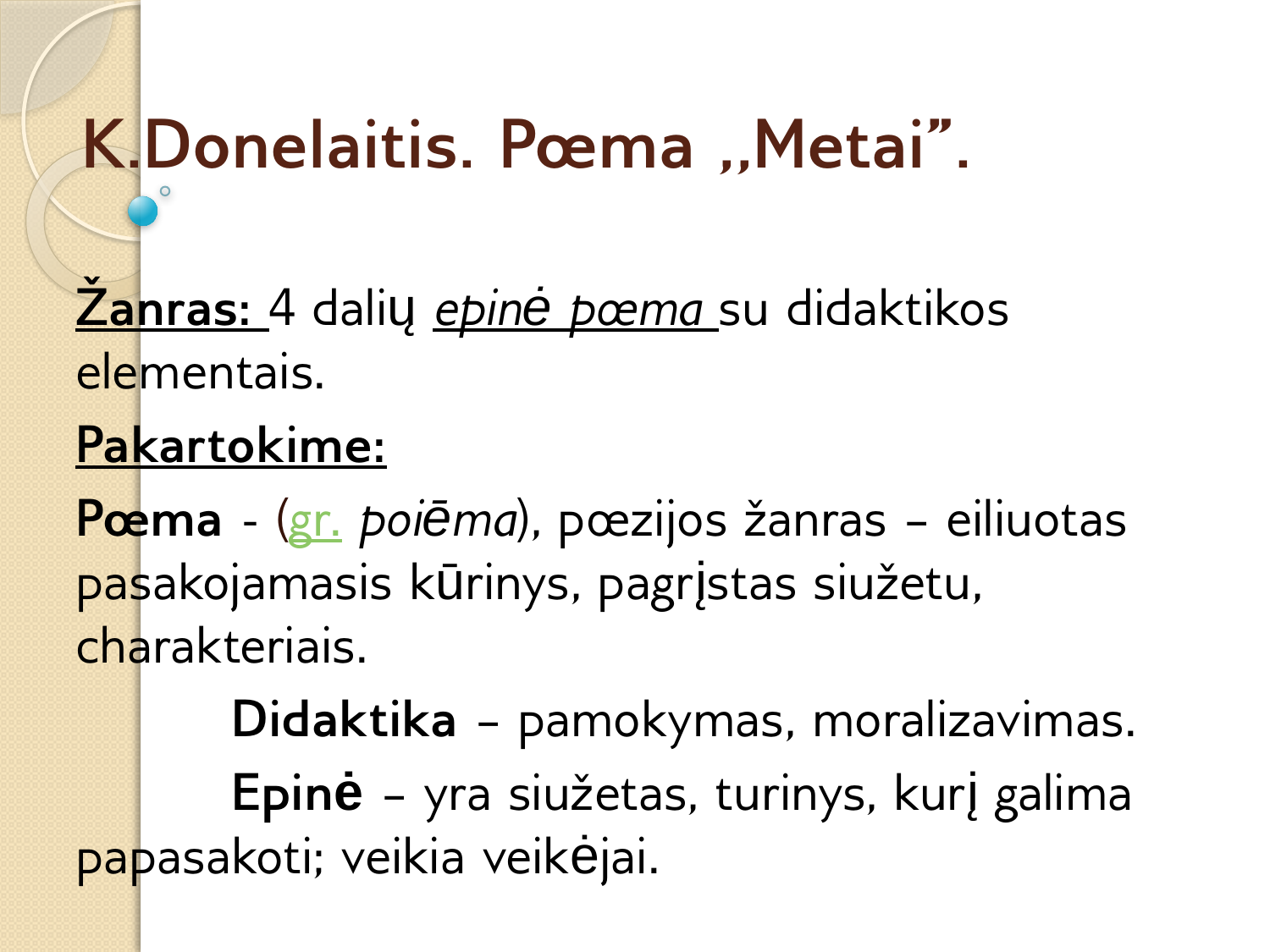

# K.Donelaitis. Poema ,,Metai”.

Žanras: 4 dalių epinė poema su didaktikos elementais.
Pakartokime:
	Poema - (gr. poiēma), poezijos žanras – eiliuotas pasakojamasis kūrinys, pagrįstas siužetu, charakteriais.
         Didaktika – pamokymas, moralizavimas.
         Epinė – yra siužetas, turinys, kurį galima    papasakoti; veikia veikėjai.